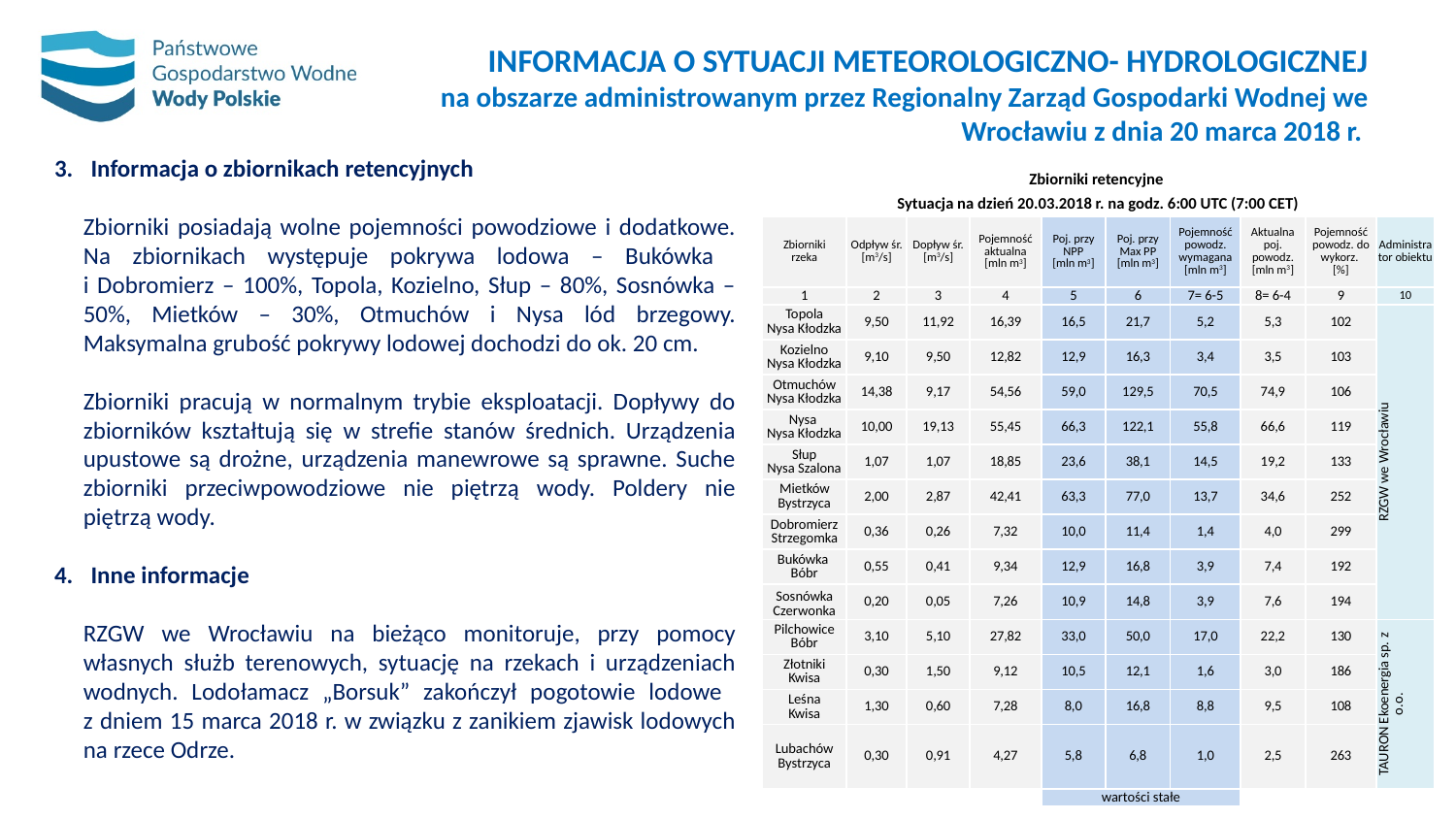

# INFORMACJA O SYTUACJI METEOROLOGICZNO- HYDROLOGICZNEJ na obszarze administrowanym przez Regionalny Zarząd Gospodarki Wodnej we Wrocławiu z dnia 20 marca 2018 r.
Informacja o zbiornikach retencyjnych

Zbiorniki posiadają wolne pojemności powodziowe i dodatkowe. Na zbiornikach występuje pokrywa lodowa – Bukówka
i Dobromierz – 100%, Topola, Kozielno, Słup – 80%, Sosnówka – 50%, Mietków – 30%, Otmuchów i Nysa lód brzegowy. Maksymalna grubość pokrywy lodowej dochodzi do ok. 20 cm.

Zbiorniki pracują w normalnym trybie eksploatacji. Dopływy do zbiorników kształtują się w strefie stanów średnich. Urządzenia upustowe są drożne, urządzenia manewrowe są sprawne. Suche zbiorniki przeciwpowodziowe nie piętrzą wody. Poldery nie piętrzą wody.

Inne informacje

RZGW we Wrocławiu na bieżąco monitoruje, przy pomocy własnych służb terenowych, sytuację na rzekach i urządzeniach wodnych. Lodołamacz „Borsuk” zakończył pogotowie lodowe
z dniem 15 marca 2018 r. w związku z zanikiem zjawisk lodowych na rzece Odrze.
| Zbiorniki retencyjne |  |  |  |  |  |  |  |  |  |
| --- | --- | --- | --- | --- | --- | --- | --- | --- | --- |
| Sytuacja na dzień 20.03.2018 r. na godz. 6:00 UTC (7:00 CET) |  |  |  |  |  |  |  |  |  |
| Zbiorniki rzeka | Odpływ śr. [m3/s] | Dopływ śr. [m3/s] | Pojemność aktualna [mln m3] | Poj. przy NPP [mln m3] | Poj. przy Max PP [mln m3] | Pojemność powodz. wymagana [mln m3] | Aktualna poj. powodz. [mln m3] | Pojemność powodz. do wykorz. [%] | Administrator obiektu |
| 1 | 2 | 3 | 4 | 5 | 6 | 7= 6-5 | 8= 6-4 | 9 | 10 |
| Topola Nysa Kłodzka | 9,50 | 11,92 | 16,39 | 16,5 | 21,7 | 5,2 | 5,3 | 102 | RZGW we Wrocławiu |
| Kozielno Nysa Kłodzka | 9,10 | 9,50 | 12,82 | 12,9 | 16,3 | 3,4 | 3,5 | 103 |  |
| Otmuchów Nysa Kłodzka | 14,38 | 9,17 | 54,56 | 59,0 | 129,5 | 70,5 | 74,9 | 106 |  |
| Nysa Nysa Kłodzka | 10,00 | 19,13 | 55,45 | 66,3 | 122,1 | 55,8 | 66,6 | 119 |  |
| Słup Nysa Szalona | 1,07 | 1,07 | 18,85 | 23,6 | 38,1 | 14,5 | 19,2 | 133 |  |
| Mietków Bystrzyca | 2,00 | 2,87 | 42,41 | 63,3 | 77,0 | 13,7 | 34,6 | 252 |  |
| Dobromierz Strzegomka | 0,36 | 0,26 | 7,32 | 10,0 | 11,4 | 1,4 | 4,0 | 299 |  |
| Bukówka Bóbr | 0,55 | 0,41 | 9,34 | 12,9 | 16,8 | 3,9 | 7,4 | 192 |  |
| Sosnówka Czerwonka | 0,20 | 0,05 | 7,26 | 10,9 | 14,8 | 3,9 | 7,6 | 194 |  |
| Pilchowice Bóbr | 3,10 | 5,10 | 27,82 | 33,0 | 50,0 | 17,0 | 22,2 | 130 | TAURON Ekoenergia sp. z o.o. |
| Złotniki Kwisa | 0,30 | 1,50 | 9,12 | 10,5 | 12,1 | 1,6 | 3,0 | 186 |  |
| Leśna Kwisa | 1,30 | 0,60 | 7,28 | 8,0 | 16,8 | 8,8 | 9,5 | 108 |  |
| Lubachów Bystrzyca | 0,30 | 0,91 | 4,27 | 5,8 | 6,8 | 1,0 | 2,5 | 263 |  |
|  |  |  |  | wartości stałe |  |  |  |  |  |